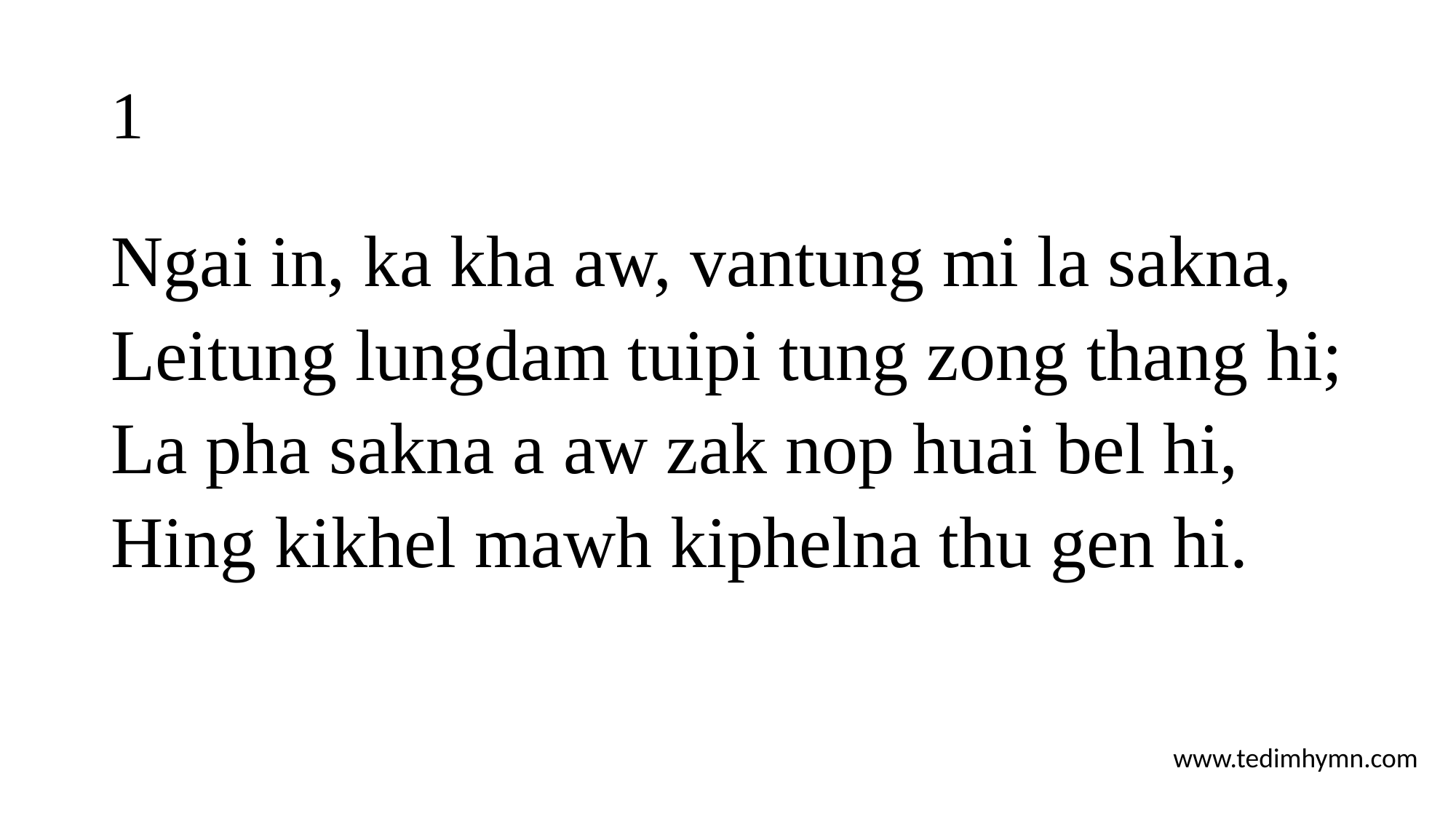

# 1
Ngai in, ka kha aw, vantung mi la sakna,
Leitung lungdam tuipi tung zong thang hi;
La pha sakna a aw zak nop huai bel hi,
Hing kikhel mawh kiphelna thu gen hi.

www.tedimhymn.com